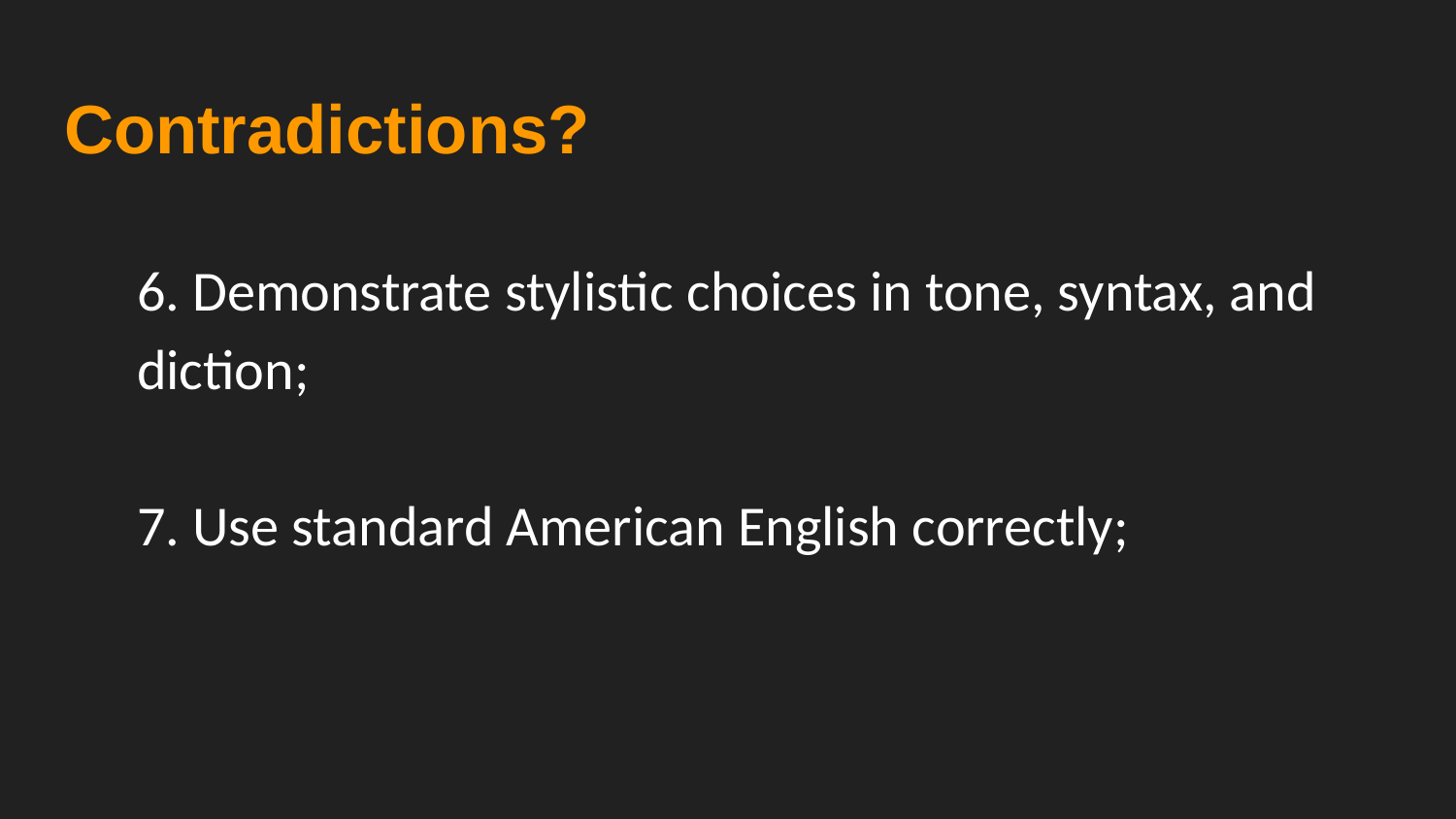

# Contradictions?

6. Demonstrate stylistic choices in tone, syntax, and diction;

7. Use standard American English correctly;